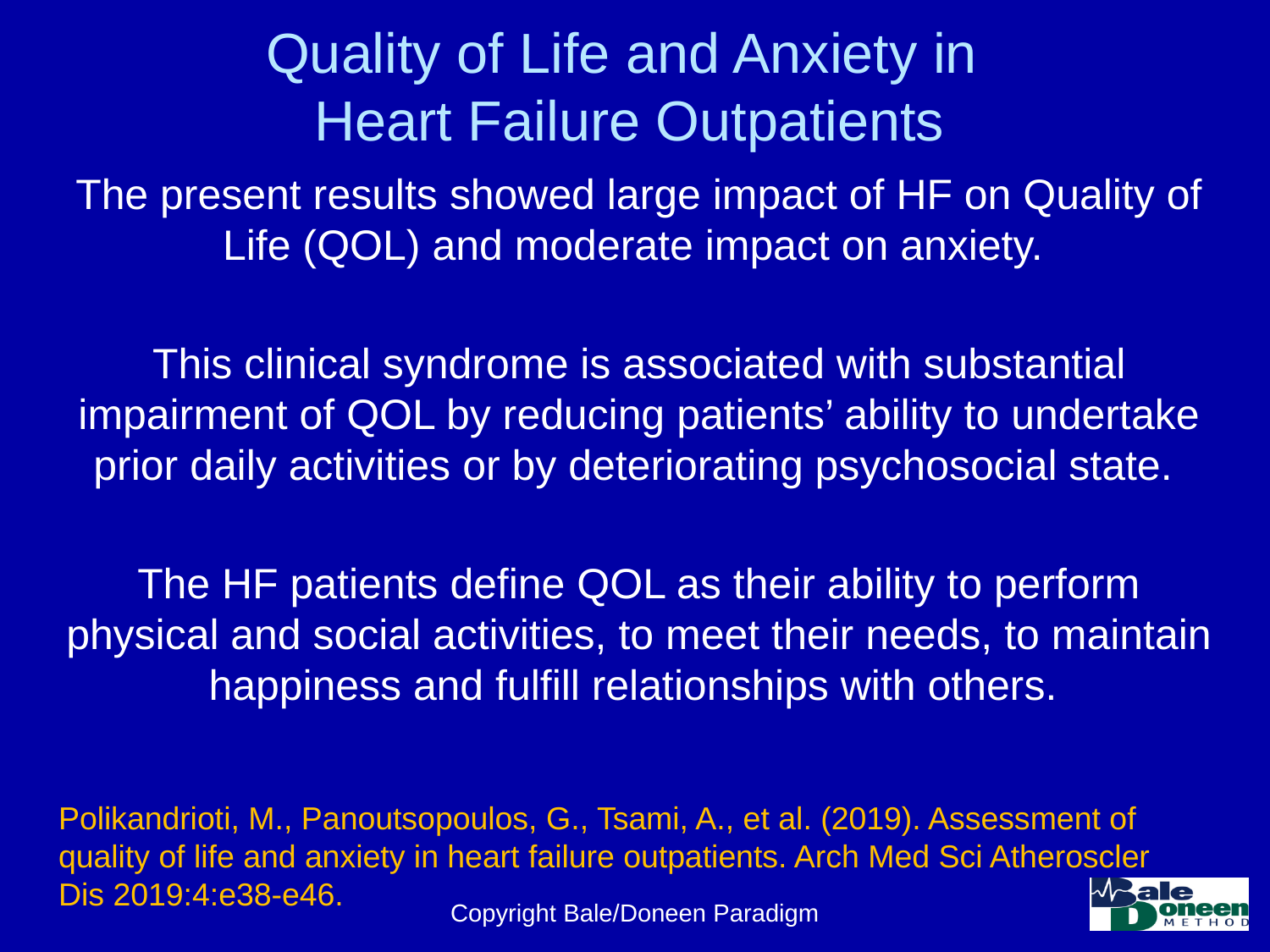

# Quality of Life and Anxiety in Heart Failure Outpatients
The present results showed large impact of HF on Quality of Life (QOL) and moderate impact on anxiety.

This clinical syndrome is associated with substantial impairment of QOL by reducing patients’ ability to undertake prior daily activities or by deteriorating psychosocial state.

The HF patients define QOL as their ability to perform physical and social activities, to meet their needs, to maintain happiness and fulfill relationships with others.
Polikandrioti, M., Panoutsopoulos, G., Tsami, A., et al. (2019). Assessment of quality of life and anxiety in heart failure outpatients. Arch Med Sci Atheroscler Dis 2019:4:e38-e46.
Copyright Bale/Doneen Paradigm